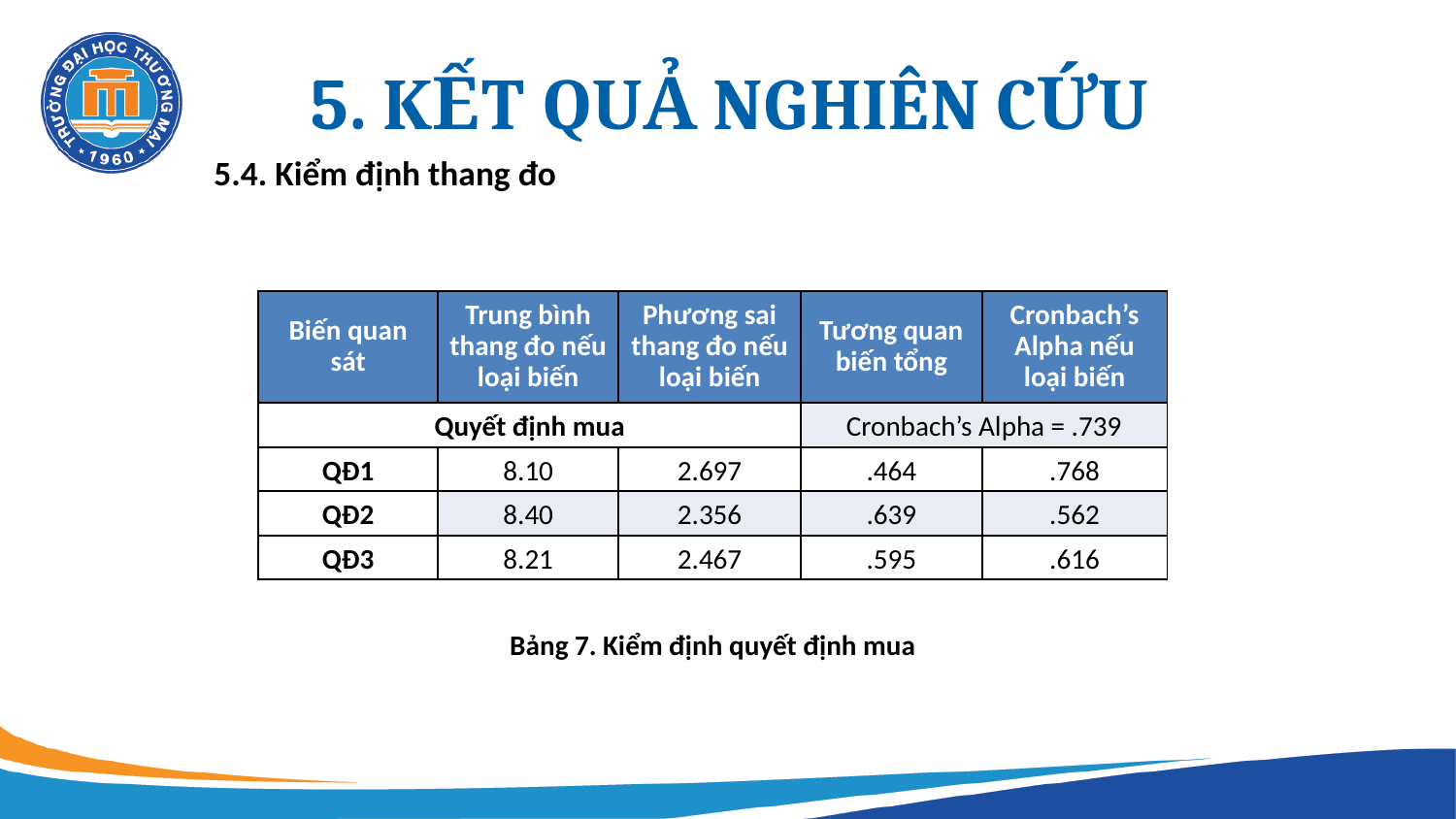

# 5. KẾT QUẢ NGHIÊN CỨU
5.4. Kiểm định thang đo
| Biến quan sát | Trung bình thang đo nếu loại biến | Phương sai thang đo nếu loại biến | Tương quan biến tổng | Cronbach’s Alpha nếu loại biến |
| --- | --- | --- | --- | --- |
| Quyết định mua |  |  | Cronbach’s Alpha = .739 |  |
| QĐ1 | 8.10 | 2.697 | .464 | .768 |
| QĐ2 | 8.40 | 2.356 | .639 | .562 |
| QĐ3 | 8.21 | 2.467 | .595 | .616 |
Bảng 7. Kiểm định quyết định mua